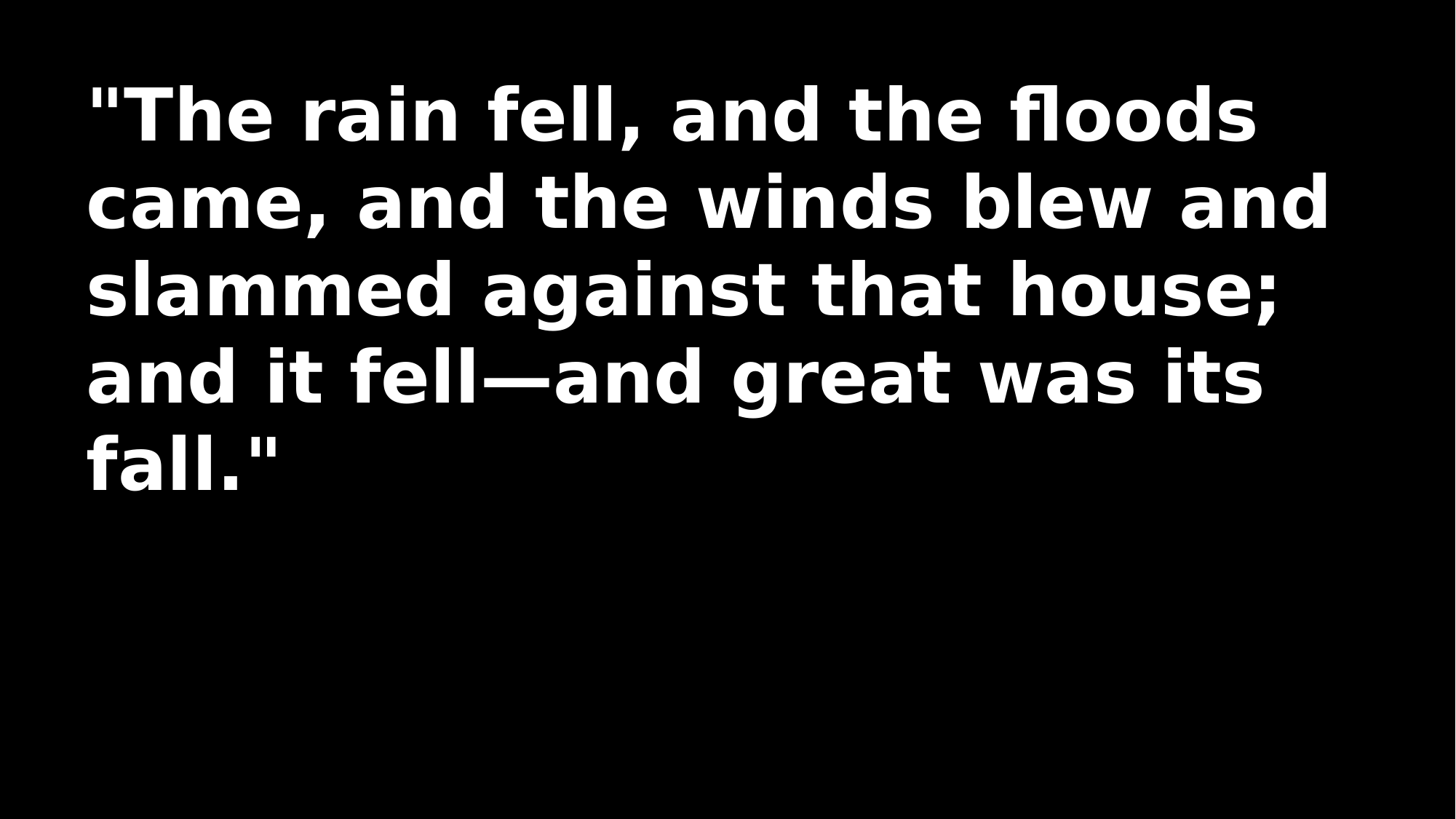

"The rain fell, and the floods came, and the winds blew and slammed against that house; and it fell—and great was its fall."